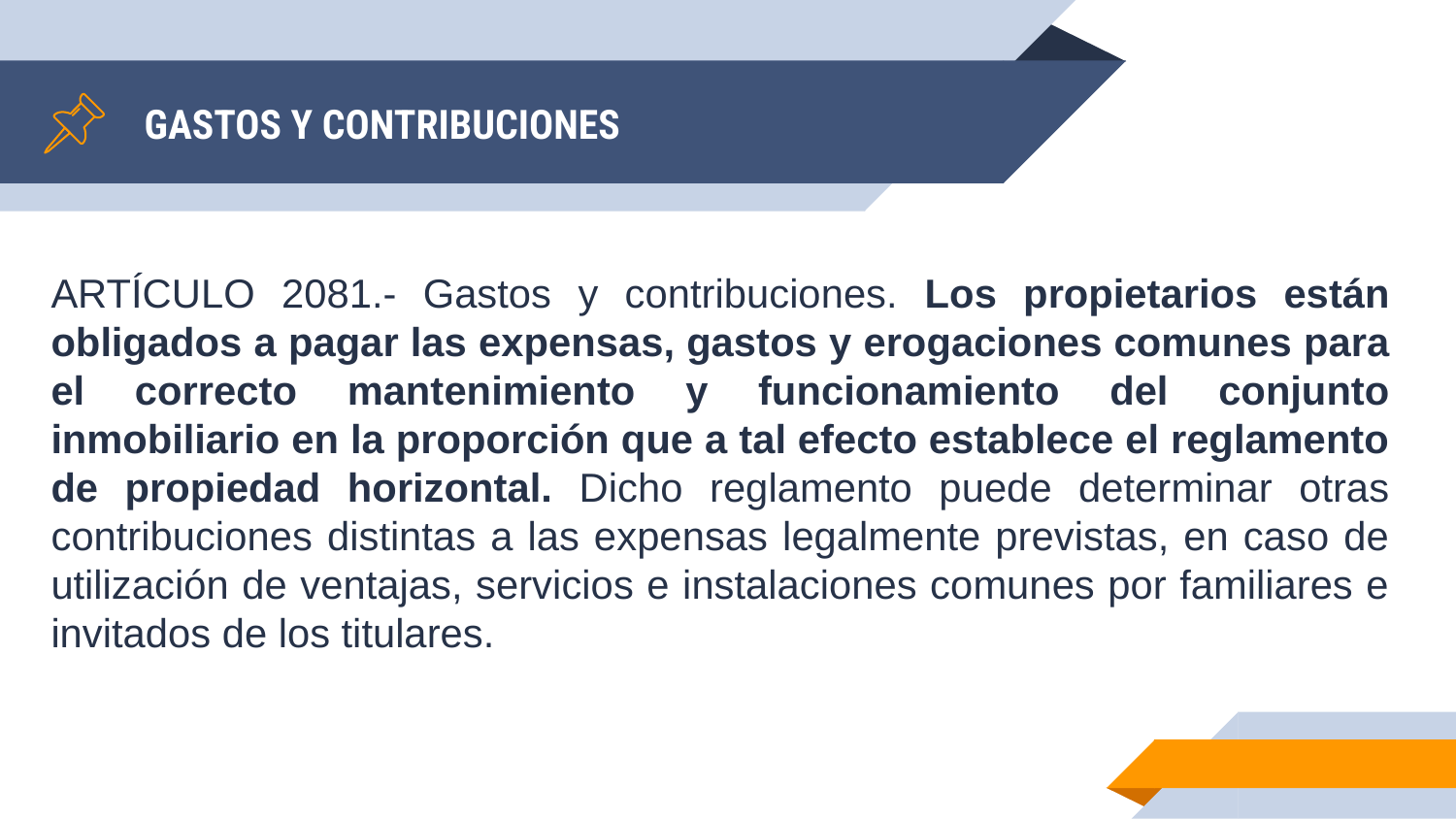

# GASTOS Y CONTRIBUCIONES

ARTÍCULO 2081.- Gastos y contribuciones. Los propietarios están obligados a pagar las expensas, gastos y erogaciones comunes para el correcto mantenimiento y funcionamiento del conjunto inmobiliario en la proporción que a tal efecto establece el reglamento de propiedad horizontal. Dicho reglamento puede determinar otras contribuciones distintas a las expensas legalmente previstas, en caso de utilización de ventajas, servicios e instalaciones comunes por familiares e invitados de los titulares.